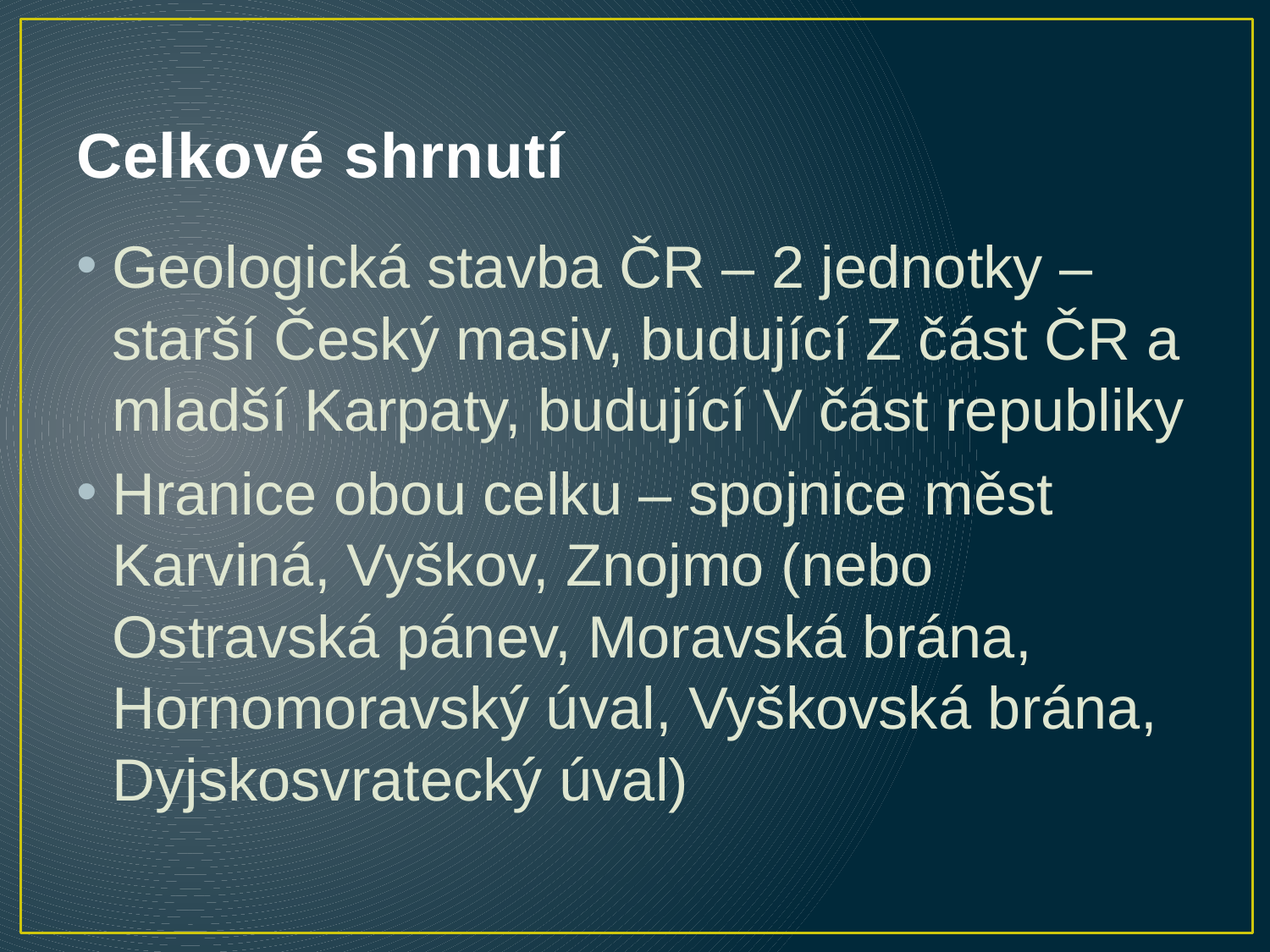

# Celkové shrnutí
Geologická stavba ČR – 2 jednotky – starší Český masiv, budující Z část ČR a mladší Karpaty, budující V část republiky
Hranice obou celku – spojnice měst Karviná, Vyškov, Znojmo (nebo Ostravská pánev, Moravská brána, Hornomoravský úval, Vyškovská brána, Dyjskosvratecký úval)